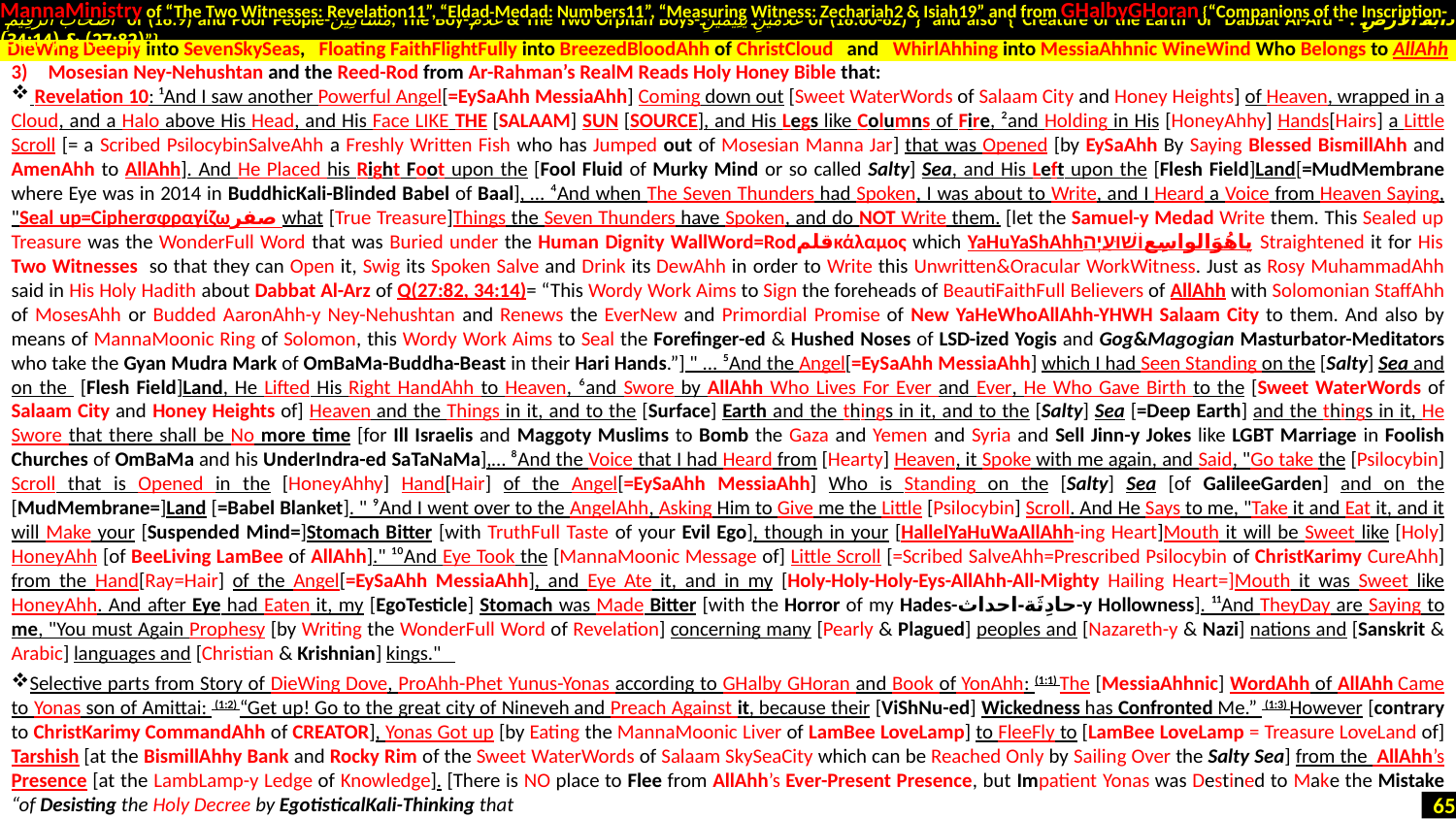

MannaMinistry of “The Two Witnesses: Revelation11”, “Eldad-Medad: Numbers11”, “Measuring Witness: Zechariah2 & Isiah19” and from GHalbyGHoran {“Companions of the Inscription-
 أَصْحَابَ الرَّقِيمِ  of (18:9) and Poor People-مَسَاكِينَ, The Boy-غُلَامُ & The Two Orphan Boys-غُلَامَيْنِ يَتِيمَيْنِ of (18:60-82)”}  and also  {“Creature of the Earth  or  Dabbat Al-Ard - دَابَّةُ الْأَرْضِ : (27:82) & (34:14)”}

Mosesian Ney-Nehushtan and the Reed-Rod from Ar-Rahman’s RealM Reads Holy Honey Bible that:
 Revelation 10: ¹And I saw another Powerful Angel[=EySaAhh MessiaAhh] Coming down out [Sweet WaterWords of Salaam City and Honey Heights] of Heaven, wrapped in a Cloud, and a Halo above His Head, and His Face LIKE THE [SALAAM] SUN [SOURCE], and His Legs like Columns of Fire, ²and Holding in His [HoneyAhhy] Hands[Hairs] a Little Scroll [= a Scribed PsilocybinSalveAhh a Freshly Written Fish who has Jumped out of Mosesian Manna Jar] that was Opened [by EySaAhh By Saying Blessed BismillAhh and AmenAhh to AllAhh]. And He Placed his Right Foot upon the [Fool Fluid of Murky Mind or so called Salty] Sea, and His Left upon the [Flesh Field]Land[=MudMembrane where Eye was in 2014 in BuddhicKali-Blinded Babel of Baal], … ⁴And when The Seven Thunders had Spoken, I was about to Write, and I Heard a Voice from Heaven Saying, "Seal up=Cipherσφραγίζωصفر what [True Treasure]Things the Seven Thunders have Spoken, and do NOT Write them. [let the Samuel-y Medad Write them. This Sealed up Treasure was the WonderFull Word that was Buried under the Human Dignity WallWord=Rodقلمκάλαμος which YaHuYaShAhhیاهُوَالواسِعוֹשׁוּעַ.יְה Straightened it for His Two Witnesses  so that they can Open it, Swig its Spoken Salve and Drink its DewAhh in order to Write this Unwritten&Oracular WorkWitness. Just as Rosy MuhammadAhh said in His Holy Hadith about Dabbat Al-Arz of Q(27:82, 34:14)= “This Wordy Work Aims to Sign the foreheads of BeautiFaithFull Believers of AllAhh with Solomonian StaffAhh of MosesAhh or Budded AaronAhh-y Ney-Nehushtan and Renews the EverNew and Primordial Promise of New YaHeWhoAllAhh-YHWH Salaam City to them. And also by means of MannaMoonic Ring of Solomon, this Wordy Work Aims to Seal the Forefinger-ed & Hushed Noses of LSD-ized Yogis and Gog&Magogian Masturbator-Meditators who take the Gyan Mudra Mark of OmBaMa-Buddha-Beast in their Hari Hands.”] " ... ⁵And the Angel[=EySaAhh MessiaAhh] which I had Seen Standing on the [Salty] Sea and on the  [Flesh Field]Land, He Lifted His Right HandAhh to Heaven, ⁶and Swore by AllAhh Who Lives For Ever and Ever, He Who Gave Birth to the [Sweet WaterWords of Salaam City and Honey Heights of] Heaven and the Things in it, and to the [Surface] Earth and the things in it, and to the [Salty] Sea [=Deep Earth] and the things in it, He Swore that there shall be No more time [for Ill Israelis and Maggoty Muslims to Bomb the Gaza and Yemen and Syria and Sell Jinn-y Jokes like LGBT Marriage in Foolish Churches of OmBaMa and his UnderIndra-ed SaTaNaMa],… ⁸And the Voice that I had Heard from [Hearty] Heaven, it Spoke with me again, and Said, "Go take the [Psilocybin] Scroll that is Opened in the [HoneyAhhy] Hand[Hair] of the Angel[=EySaAhh MessiaAhh] Who is Standing on the [Salty] Sea [of GalileeGarden] and on the [MudMembrane=]Land [=Babel Blanket]. " ⁹And I went over to the AngelAhh, Asking Him to Give me the Little [Psilocybin] Scroll. And He Says to me, "Take it and Eat it, and it will Make your [Suspended Mind=]Stomach Bitter [with TruthFull Taste of your Evil Ego], though in your [HallelYaHuWaAllAhh-ing Heart]Mouth it will be Sweet like [Holy] HoneyAhh [of BeeLiving LamBee of AllAhh]." ¹⁰And Eye Took the [MannaMoonic Message of] Little Scroll [=Scribed SalveAhh=Prescribed Psilocybin of ChristKarimy CureAhh] from the Hand[Ray=Hair] of the Angel[=EySaAhh MessiaAhh], and Eye Ate it, and in my [Holy-Holy-Holy-Eys-AllAhh-All-Mighty Hailing Heart=]Mouth it was Sweet like HoneyAhh. And after Eye had Eaten it, my [EgoTesticle] Stomach was Made Bitter [with the Horror of my Hades-حادِثَة-احداث-y Hollowness]. ¹¹And TheyDay are Saying to me, "You must Again Prophesy [by Writing the WonderFull Word of Revelation] concerning many [Pearly & Plagued] peoples and [Nazareth-y & Nazi] nations and [Sanskrit & Arabic] languages and [Christian & Krishnian] kings."
Selective parts from Story of DieWing Dove, ProAhh-Phet Yunus-Yonas according to GHalby GHoran and Book of YonAhh: (1:1) The [MessiaAhhnic] WordAhh of AllAhh Came to Yonas son of Amittai:  (1:2) “Get up! Go to the great city of Nineveh and Preach Against it, because their [ViShNu-ed] Wickedness has Confronted Me.”  (1:3) However [contrary to ChristKarimy CommandAhh of CREATOR], Yonas Got up [by Eating the MannaMoonic Liver of LamBee LoveLamp] to FleeFly to [LamBee LoveLamp = Treasure LoveLand of] Tarshish [at the BismillAhhy Bank and Rocky Rim of the Sweet WaterWords of Salaam SkySeaCity which can be Reached Only by Sailing Over the Salty Sea] from the  AllAhh’s Presence [at the LambLamp-y Ledge of Knowledge]. [There is NO place to Flee from AllAhh’s Ever-Present Presence, but Impatient Yonas was Destined to Make the Mistake “of Desisting the Holy Decree by EgotisticalKali-Thinking that
DieWing Deeply into SevenSkySeas,   Floating FaithFlightFully into BreezedBloodAhh of ChristCloud   and   WhirlAhhing into MessiaAhhnic WineWind Who Belongs to AllAhh
65